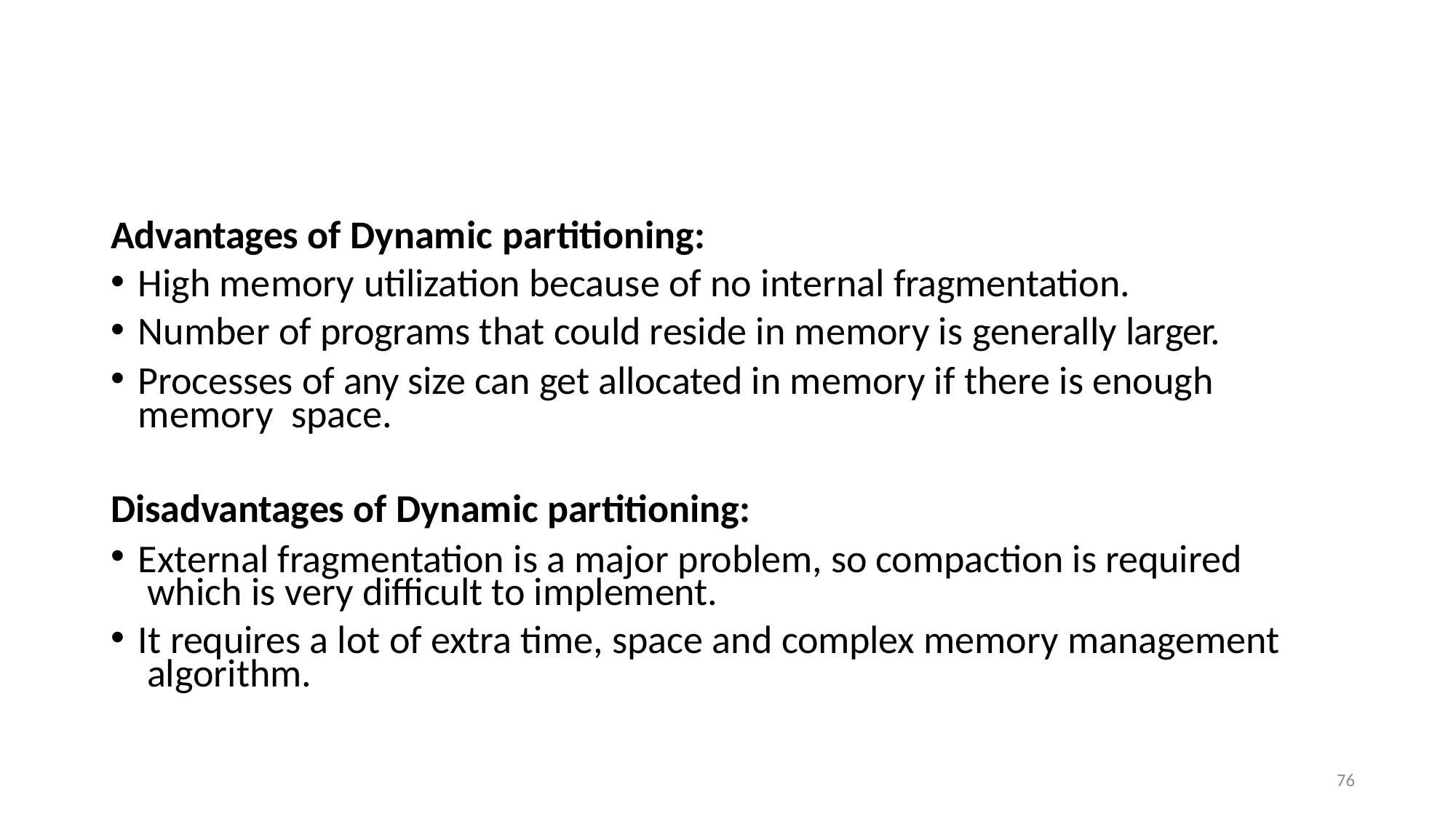

Advantages of Dynamic partitioning:
High memory utilization because of no internal fragmentation.
Number of programs that could reside in memory is generally larger.
Processes of any size can get allocated in memory if there is enough memory  space.

Disadvantages of Dynamic partitioning:
External fragmentation is a major problem, so compaction is required  which is very difficult to implement.
It requires a lot of extra time, space and complex memory management  algorithm.
76